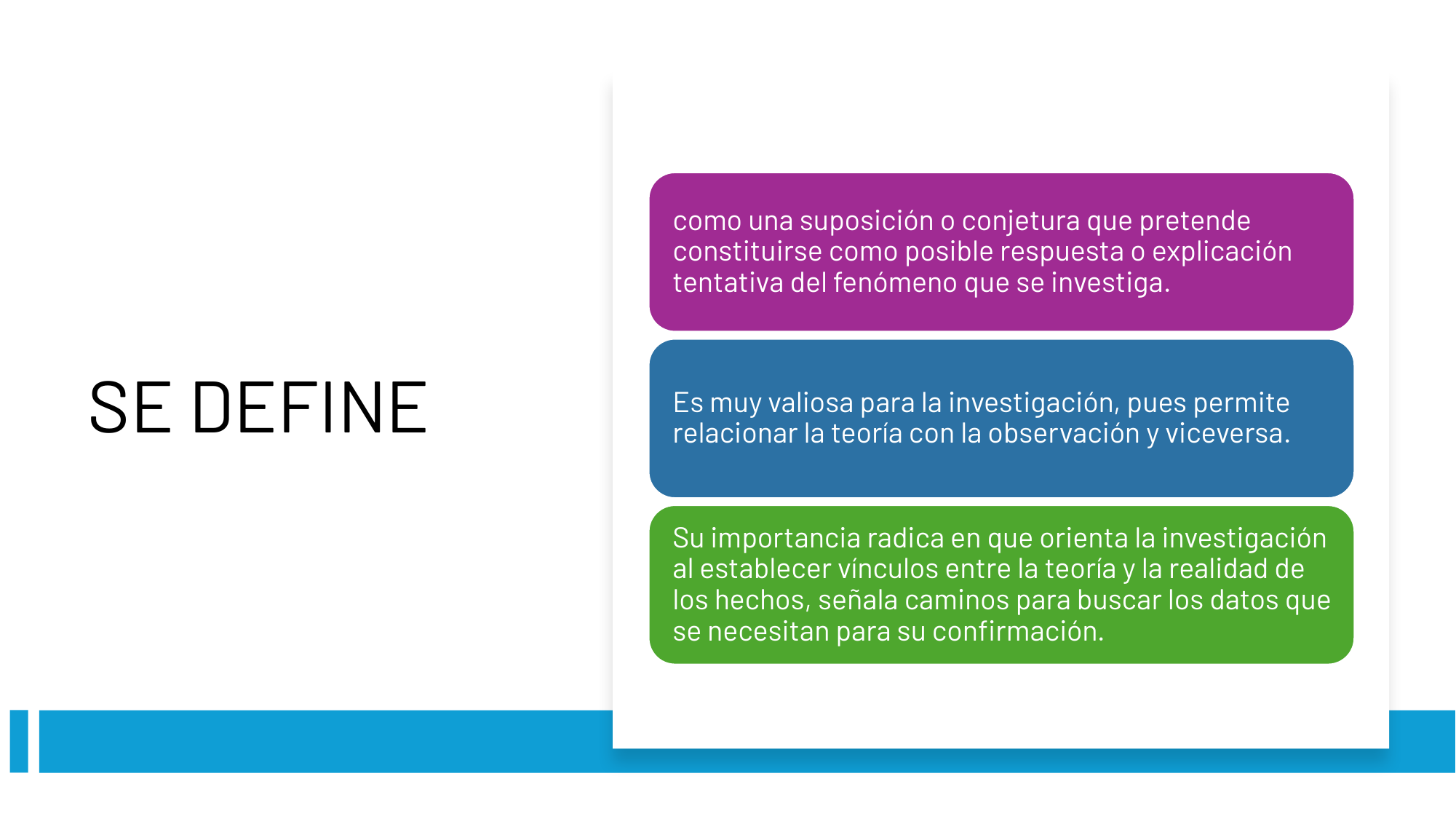

como una suposición o conjetura que pretende constituirse como posible respuesta o explicación tentativa del fenómeno que se investiga.
Es muy valiosa para la investigación, pues permite relacionar la teoría con la observación y viceversa.
Su importancia radica en que orienta la investigación al establecer vínculos entre la teoría y la realidad de los hechos, señala caminos para buscar los datos que se necesitan para su confirmación.
# SE DEFINE